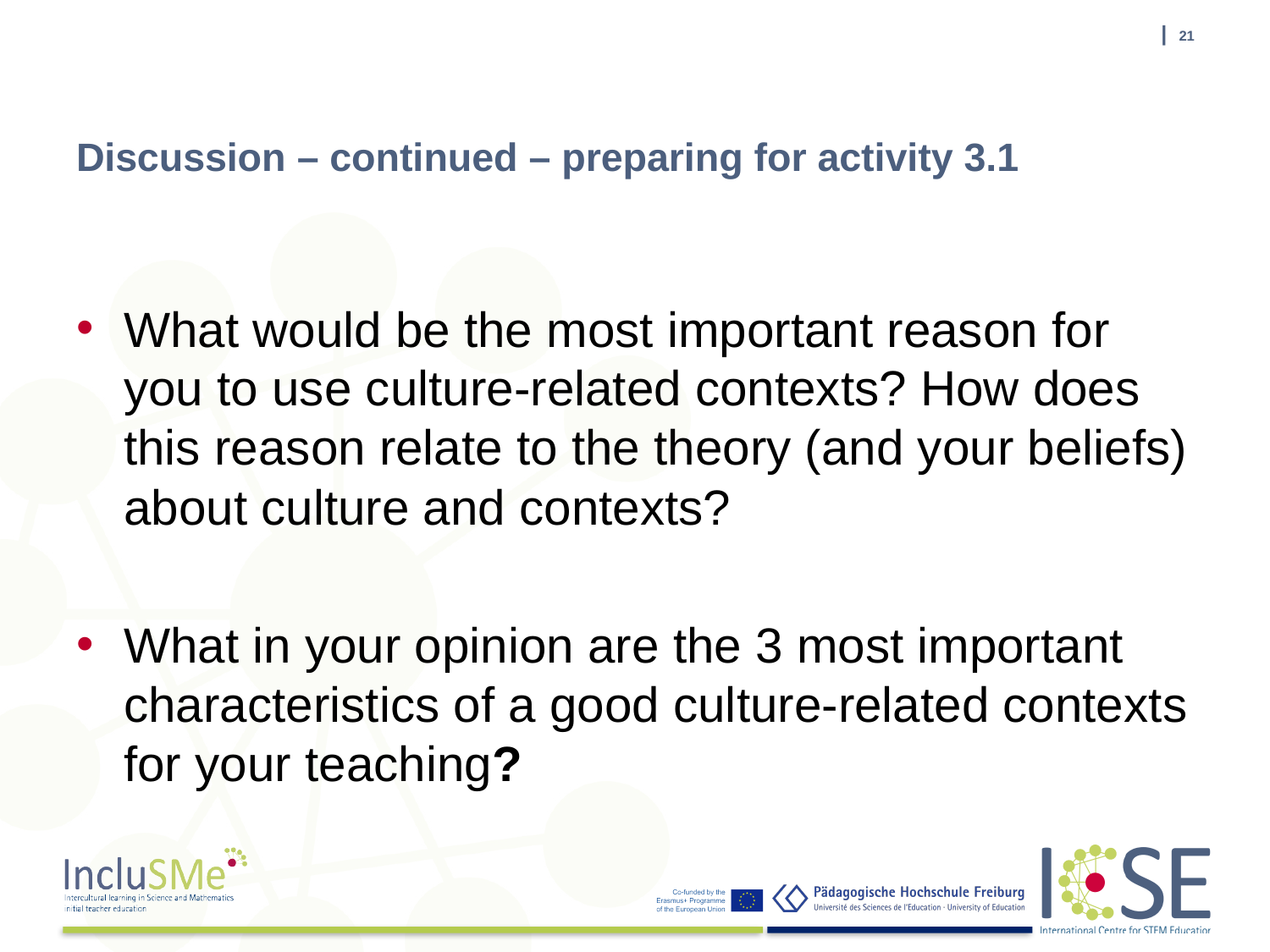

|  21
# Discussion – continued – preparing for activity 3.1

What would be the most important reason for you to use culture-related contexts? How does this reason relate to the theory (and your beliefs) about culture and contexts?

What in your opinion are the 3 most important characteristics of a good culture-related contexts for your teaching?